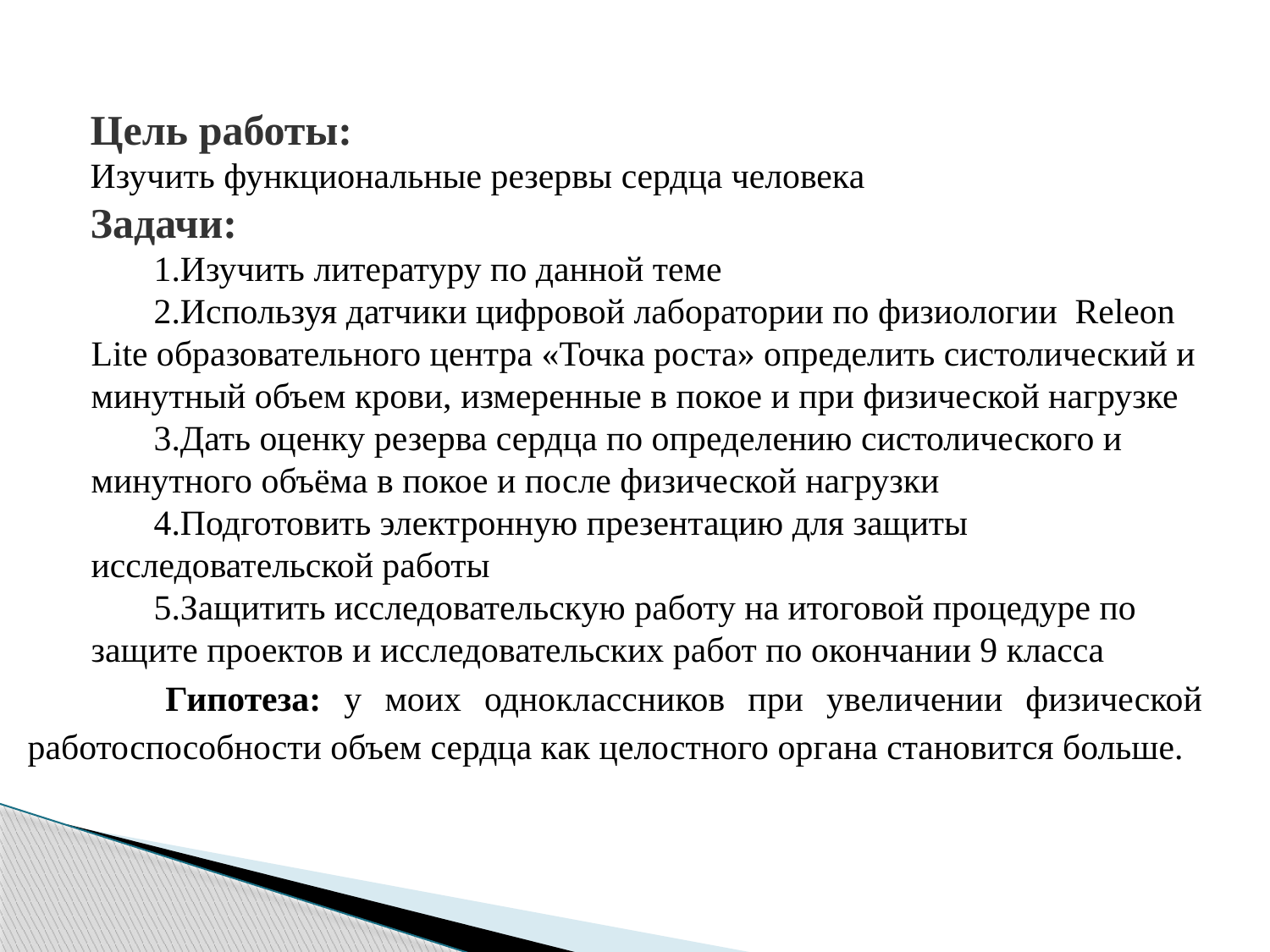

Цель работы:
Изучить функциональные резервы сердца человека
Задачи:
Изучить литературу по данной теме
Используя датчики цифровой лаборатории по физиологии  Releon Lite образовательного центра «Точка роста» определить систолический и минутный объем крови, измеренные в покое и при физической нагрузке
Дать оценку резерва сердца по определению систолического и минутного объёма в покое и после физической нагрузки
Подготовить электронную презентацию для защиты исследовательской работы
Защитить исследовательскую работу на итоговой процедуре по защите проектов и исследовательских работ по окончании 9 класса
      Гипотеза: у моих одноклассников при увеличении физической работоспособности объем сердца как целостного органа становится больше.